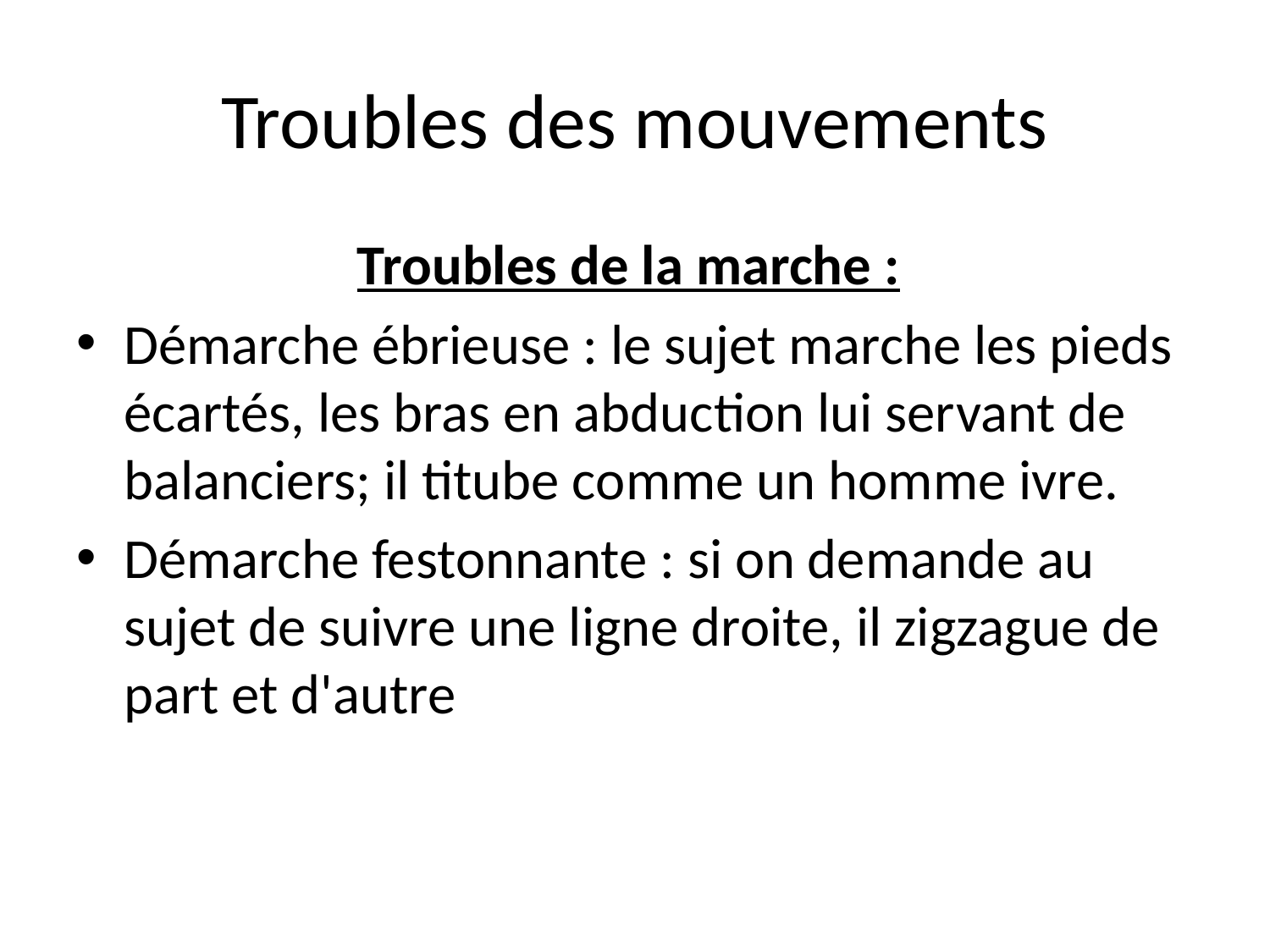

# Troubles des mouvements
Troubles de la marche :
Démarche ébrieuse : le sujet marche les pieds écartés, les bras en abduction lui servant de balanciers; il titube comme un homme ivre.
Démarche festonnante : si on demande au sujet de suivre une ligne droite, il zigzague de part et d'autre